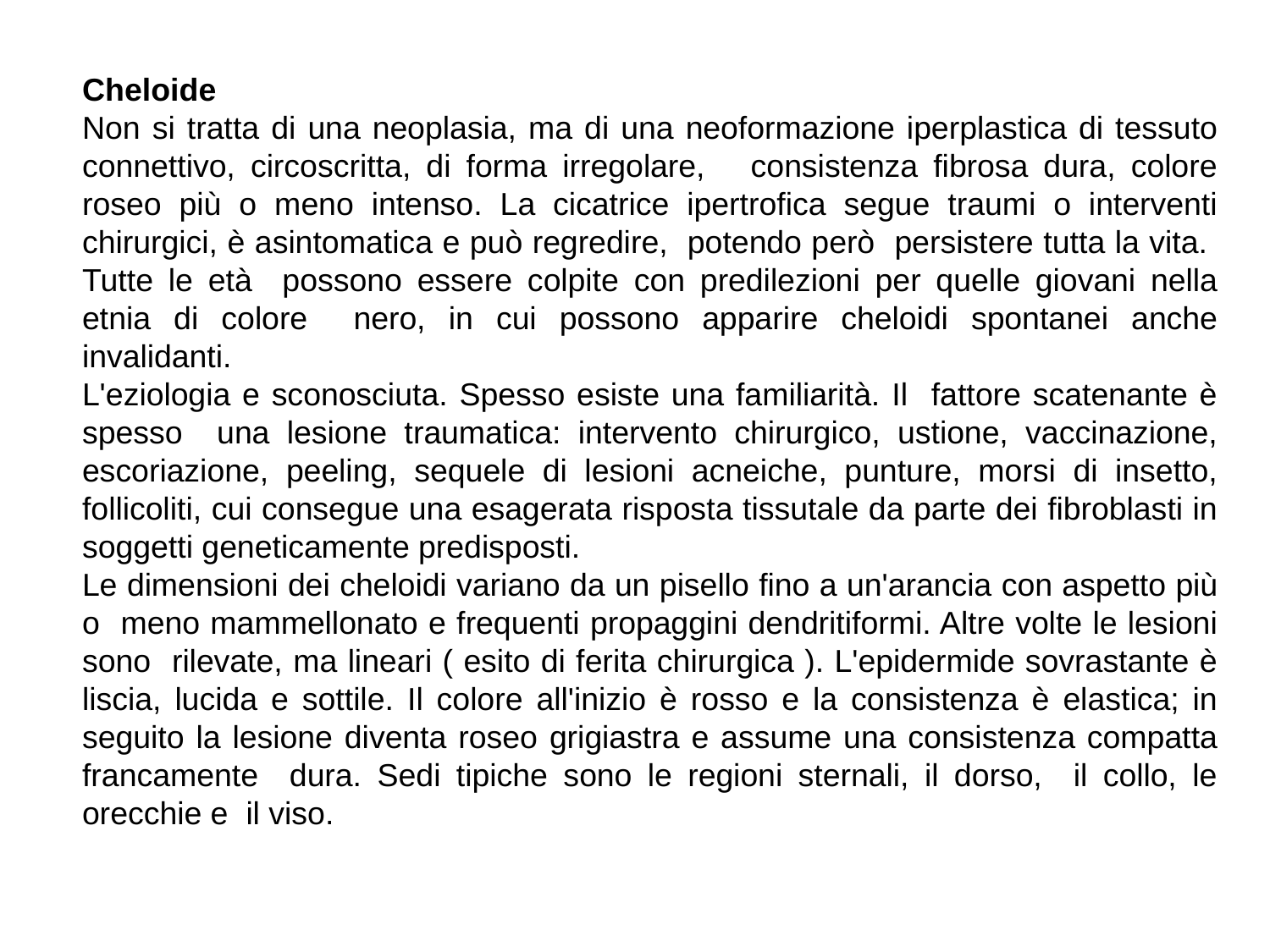

Cheloide
Non si tratta di una neoplasia, ma di una neoformazione iperplastica di tessuto connettivo, circoscritta, di forma irregolare,   consistenza fibrosa dura, colore roseo più o meno intenso. La cicatrice ipertrofica segue traumi o interventi chirurgici, è asintomatica e può regredire,  potendo però  persistere tutta la vita.  Tutte le età  possono essere colpite con predilezioni per quelle giovani nella etnia di colore  nero, in cui possono apparire cheloidi spontanei anche invalidanti.
L'eziologia e sconosciuta. Spesso esiste una familiarità. Il  fattore scatenante è spesso  una lesione traumatica: intervento chirurgico, ustione, vaccinazione, escoriazione, peeling, sequele di lesioni acneiche, punture, morsi di insetto, follicoliti, cui consegue una esagerata risposta tissutale da parte dei fibroblasti in soggetti geneticamente predisposti.
Le dimensioni dei cheloidi variano da un pisello fino a un'arancia con aspetto più o  meno mammellonato e frequenti propaggini dendritiformi. Altre volte le lesioni sono  rilevate, ma lineari ( esito di ferita chirurgica ). L'epidermide sovrastante è liscia, lucida e sottile. Il colore all'inizio è rosso e la consistenza è elastica; in seguito la lesione diventa roseo grigiastra e assume una consistenza compatta francamente  dura. Sedi tipiche sono le regioni sternali, il dorso,  il collo, le orecchie e  il viso.